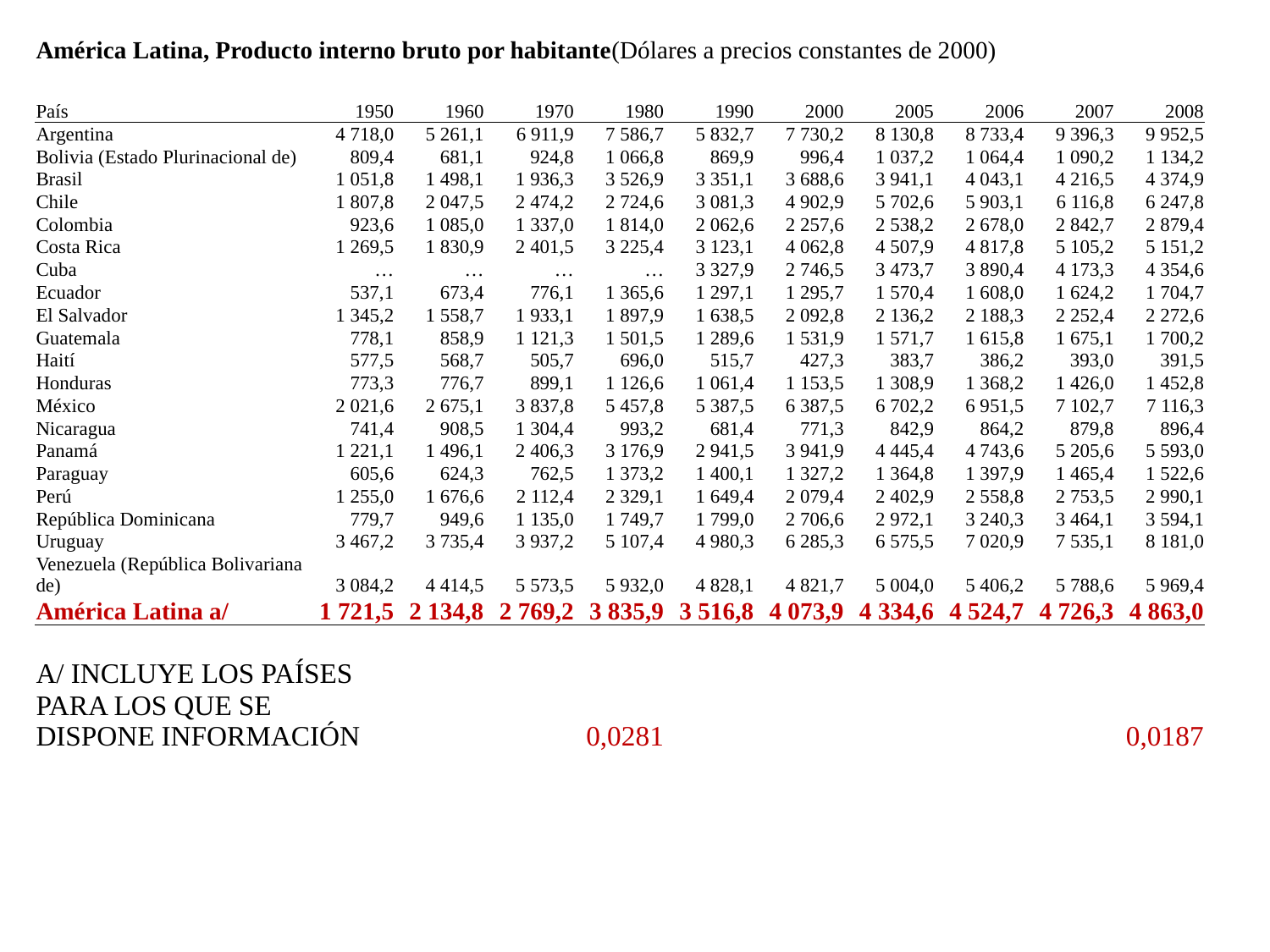

| América Latina, Producto interno bruto por habitante(Dólares a precios constantes de 2000) |  |  |  |  |  |  |  |  |  |  |
| --- | --- | --- | --- | --- | --- | --- | --- | --- | --- | --- |
| País | 1950 | 1960 | 1970 | 1980 | 1990 | 2000 | 2005 | 2006 | 2007 | 2008 |
| Argentina | 4 718,0 | 5 261,1 | 6 911,9 | 7 586,7 | 5 832,7 | 7 730,2 | 8 130,8 | 8 733,4 | 9 396,3 | 9 952,5 |
| Bolivia (Estado Plurinacional de) | 809,4 | 681,1 | 924,8 | 1 066,8 | 869,9 | 996,4 | 1 037,2 | 1 064,4 | 1 090,2 | 1 134,2 |
| Brasil | 1 051,8 | 1 498,1 | 1 936,3 | 3 526,9 | 3 351,1 | 3 688,6 | 3 941,1 | 4 043,1 | 4 216,5 | 4 374,9 |
| Chile | 1 807,8 | 2 047,5 | 2 474,2 | 2 724,6 | 3 081,3 | 4 902,9 | 5 702,6 | 5 903,1 | 6 116,8 | 6 247,8 |
| Colombia | 923,6 | 1 085,0 | 1 337,0 | 1 814,0 | 2 062,6 | 2 257,6 | 2 538,2 | 2 678,0 | 2 842,7 | 2 879,4 |
| Costa Rica | 1 269,5 | 1 830,9 | 2 401,5 | 3 225,4 | 3 123,1 | 4 062,8 | 4 507,9 | 4 817,8 | 5 105,2 | 5 151,2 |
| Cuba | … | … | … | … | 3 327,9 | 2 746,5 | 3 473,7 | 3 890,4 | 4 173,3 | 4 354,6 |
| Ecuador | 537,1 | 673,4 | 776,1 | 1 365,6 | 1 297,1 | 1 295,7 | 1 570,4 | 1 608,0 | 1 624,2 | 1 704,7 |
| El Salvador | 1 345,2 | 1 558,7 | 1 933,1 | 1 897,9 | 1 638,5 | 2 092,8 | 2 136,2 | 2 188,3 | 2 252,4 | 2 272,6 |
| Guatemala | 778,1 | 858,9 | 1 121,3 | 1 501,5 | 1 289,6 | 1 531,9 | 1 571,7 | 1 615,8 | 1 675,1 | 1 700,2 |
| Haití | 577,5 | 568,7 | 505,7 | 696,0 | 515,7 | 427,3 | 383,7 | 386,2 | 393,0 | 391,5 |
| Honduras | 773,3 | 776,7 | 899,1 | 1 126,6 | 1 061,4 | 1 153,5 | 1 308,9 | 1 368,2 | 1 426,0 | 1 452,8 |
| México | 2 021,6 | 2 675,1 | 3 837,8 | 5 457,8 | 5 387,5 | 6 387,5 | 6 702,2 | 6 951,5 | 7 102,7 | 7 116,3 |
| Nicaragua | 741,4 | 908,5 | 1 304,4 | 993,2 | 681,4 | 771,3 | 842,9 | 864,2 | 879,8 | 896,4 |
| Panamá | 1 221,1 | 1 496,1 | 2 406,3 | 3 176,9 | 2 941,5 | 3 941,9 | 4 445,4 | 4 743,6 | 5 205,6 | 5 593,0 |
| Paraguay | 605,6 | 624,3 | 762,5 | 1 373,2 | 1 400,1 | 1 327,2 | 1 364,8 | 1 397,9 | 1 465,4 | 1 522,6 |
| Perú | 1 255,0 | 1 676,6 | 2 112,4 | 2 329,1 | 1 649,4 | 2 079,4 | 2 402,9 | 2 558,8 | 2 753,5 | 2 990,1 |
| República Dominicana | 779,7 | 949,6 | 1 135,0 | 1 749,7 | 1 799,0 | 2 706,6 | 2 972,1 | 3 240,3 | 3 464,1 | 3 594,1 |
| Uruguay | 3 467,2 | 3 735,4 | 3 937,2 | 5 107,4 | 4 980,3 | 6 285,3 | 6 575,5 | 7 020,9 | 7 535,1 | 8 181,0 |
| Venezuela (República Bolivariana de) | 3 084,2 | 4 414,5 | 5 573,5 | 5 932,0 | 4 828,1 | 4 821,7 | 5 004,0 | 5 406,2 | 5 788,6 | 5 969,4 |
| América Latina a/ | 1 721,5 | 2 134,8 | 2 769,2 | 3 835,9 | 3 516,8 | 4 073,9 | 4 334,6 | 4 524,7 | 4 726,3 | 4 863,0 |
|  |  |  |  |  |  |  |  |  |  |  |
| A/ INCLUYE LOS PAÍSES PARA LOS QUE SE DISPONE INFORMACIÓN |  |  |  | 0,0281 |  |  |  |  |  | 0,0187 |